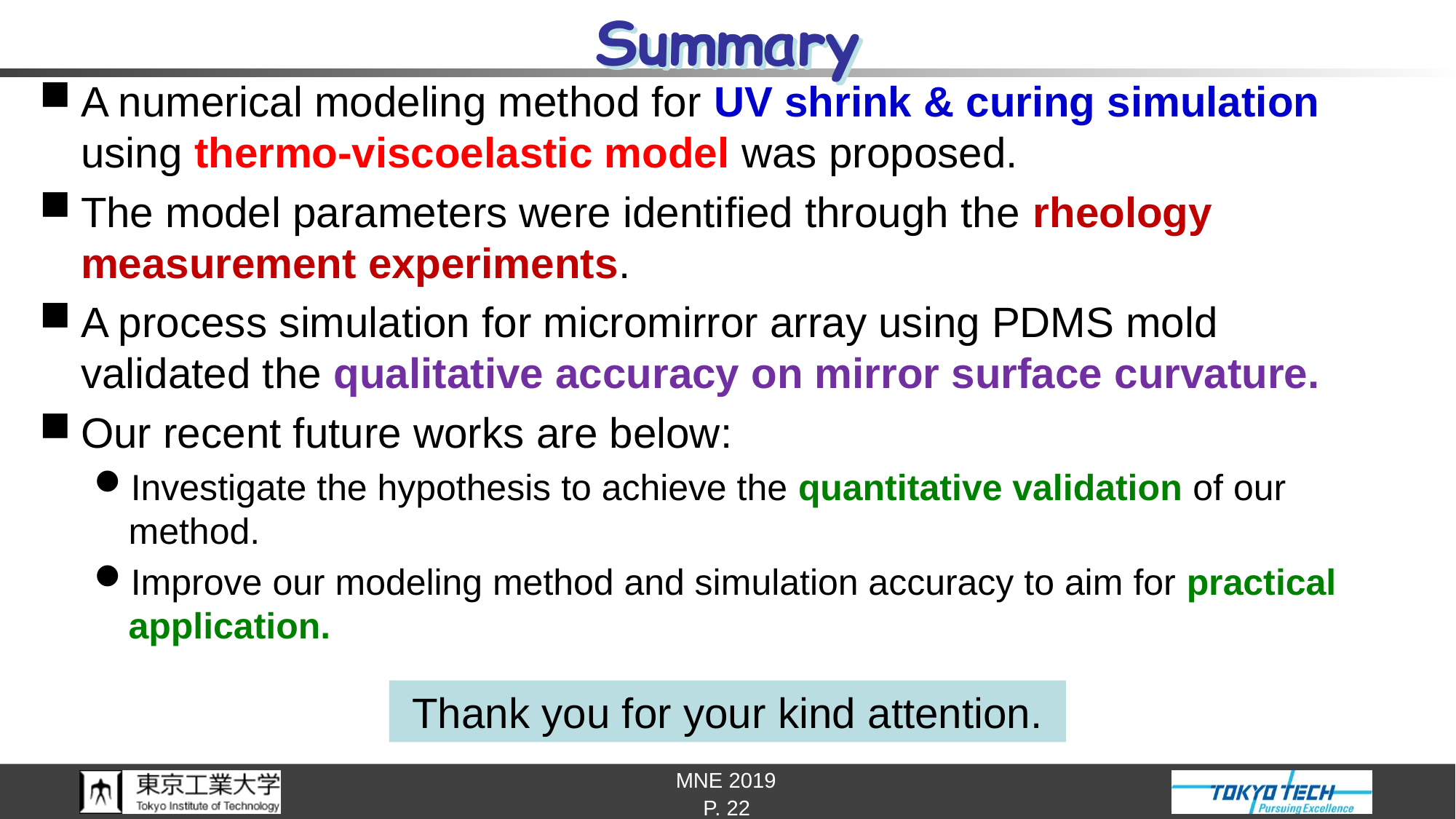

# Summary
A numerical modeling method for UV shrink & curing simulation
using thermo-viscoelastic model was proposed.
The model parameters were identified through the rheology  measurement experiments.
A process simulation for micromirror array using PDMS mold
validated the qualitative accuracy on mirror surface curvature.
Our recent future works are below:
Investigate the hypothesis to achieve the quantitative validation of our method.
Improve our modeling method and simulation accuracy to aim for practical application.
Thank you for your kind attention.
P. 22